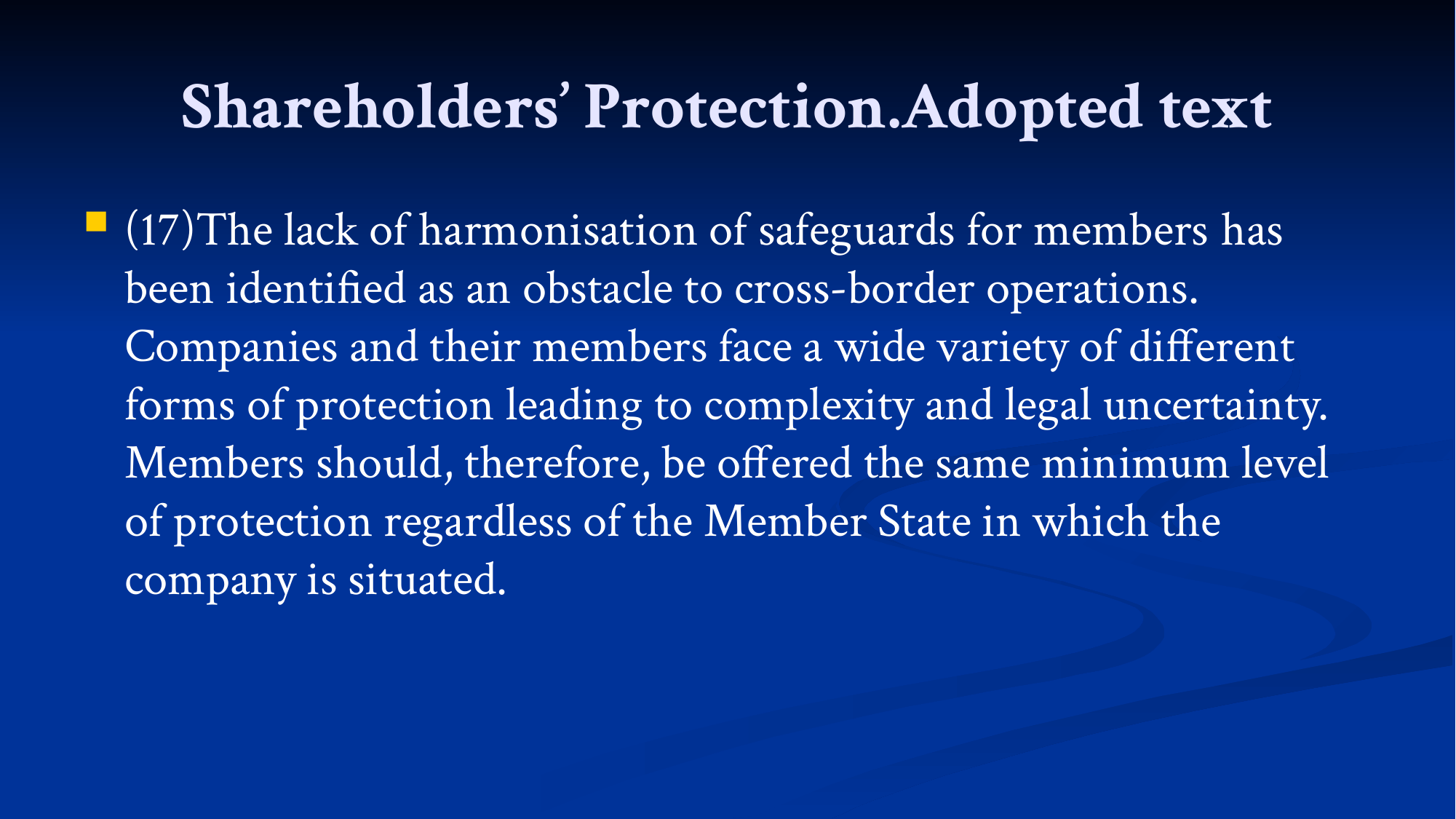

# Shareholders’ Protection.Adopted text
(17)The lack of harmonisation of safeguards for members has been identified as an obstacle to cross-border operations. Companies and their members face a wide variety of different forms of protection leading to complexity and legal uncertainty. Members should, therefore, be offered the same minimum level of protection regardless of the Member State in which the company is situated.